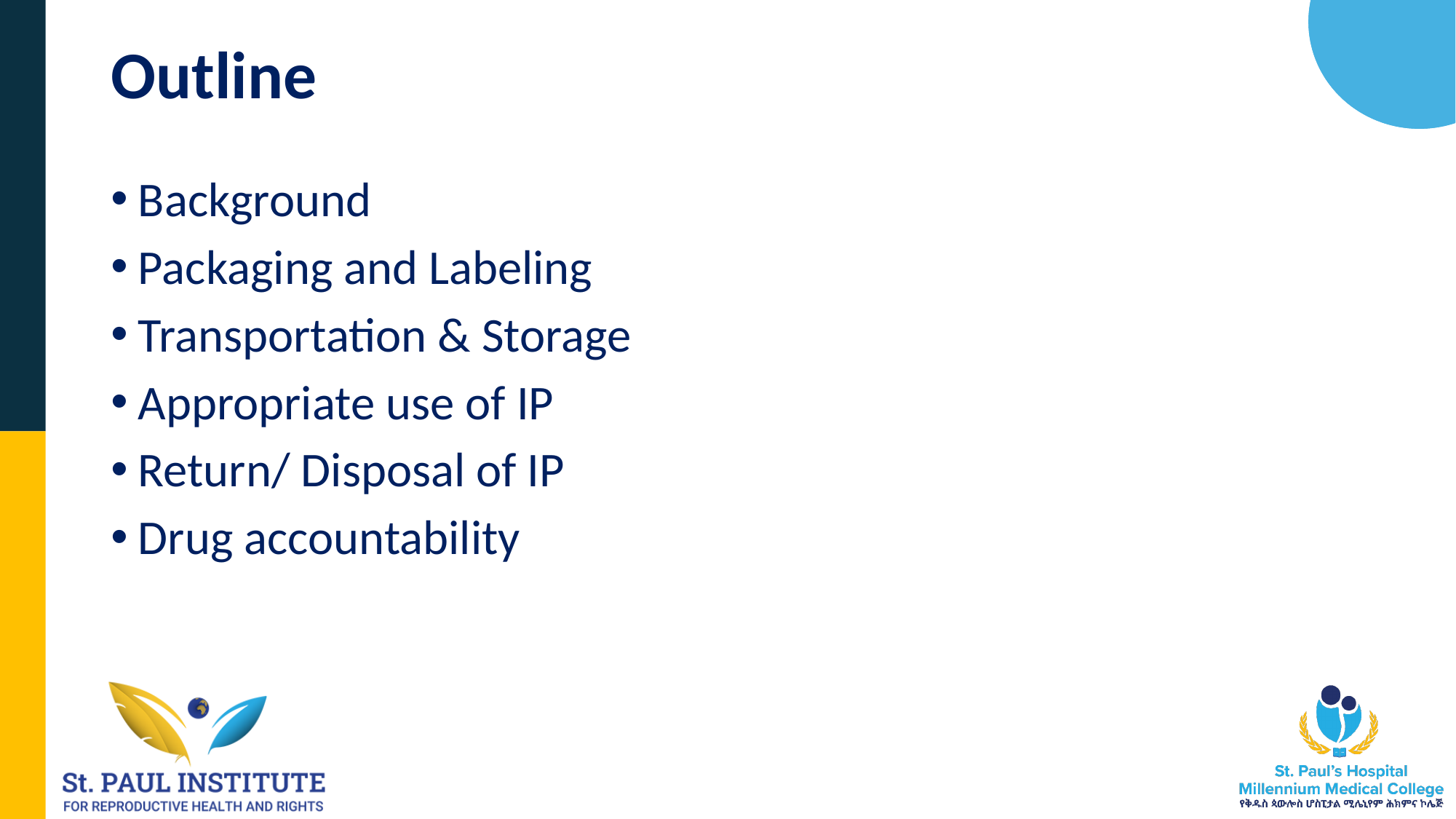

# Outline
Background
Packaging and Labeling
Transportation & Storage
Appropriate use of IP
Return/ Disposal of IP
Drug accountability